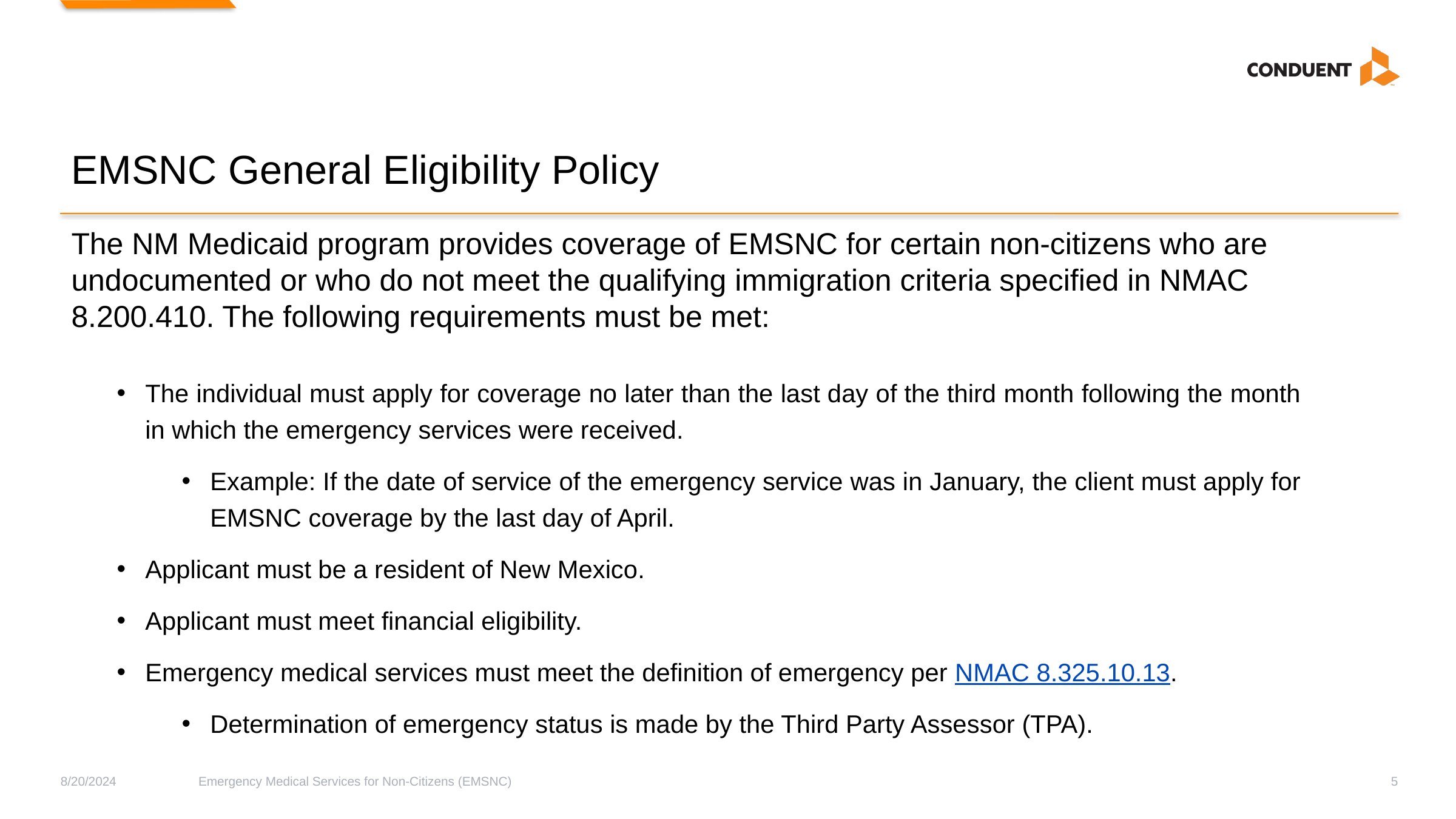

# EMSNC General Eligibility Policy
The NM Medicaid program provides coverage of EMSNC for certain non-citizens who are undocumented or who do not meet the qualifying immigration criteria specified in NMAC 8.200.410. The following requirements must be met:

The individual must apply for coverage no later than the last day of the third month following the month in which the emergency services were received.
Example: If the date of service of the emergency service was in January, the client must apply for EMSNC coverage by the last day of April.
Applicant must be a resident of New Mexico.
Applicant must meet financial eligibility.
Emergency medical services must meet the definition of emergency per NMAC 8.325.10.13.
Determination of emergency status is made by the Third Party Assessor (TPA).

8/20/2024
Emergency Medical Services for Non-Citizens (EMSNC)
5